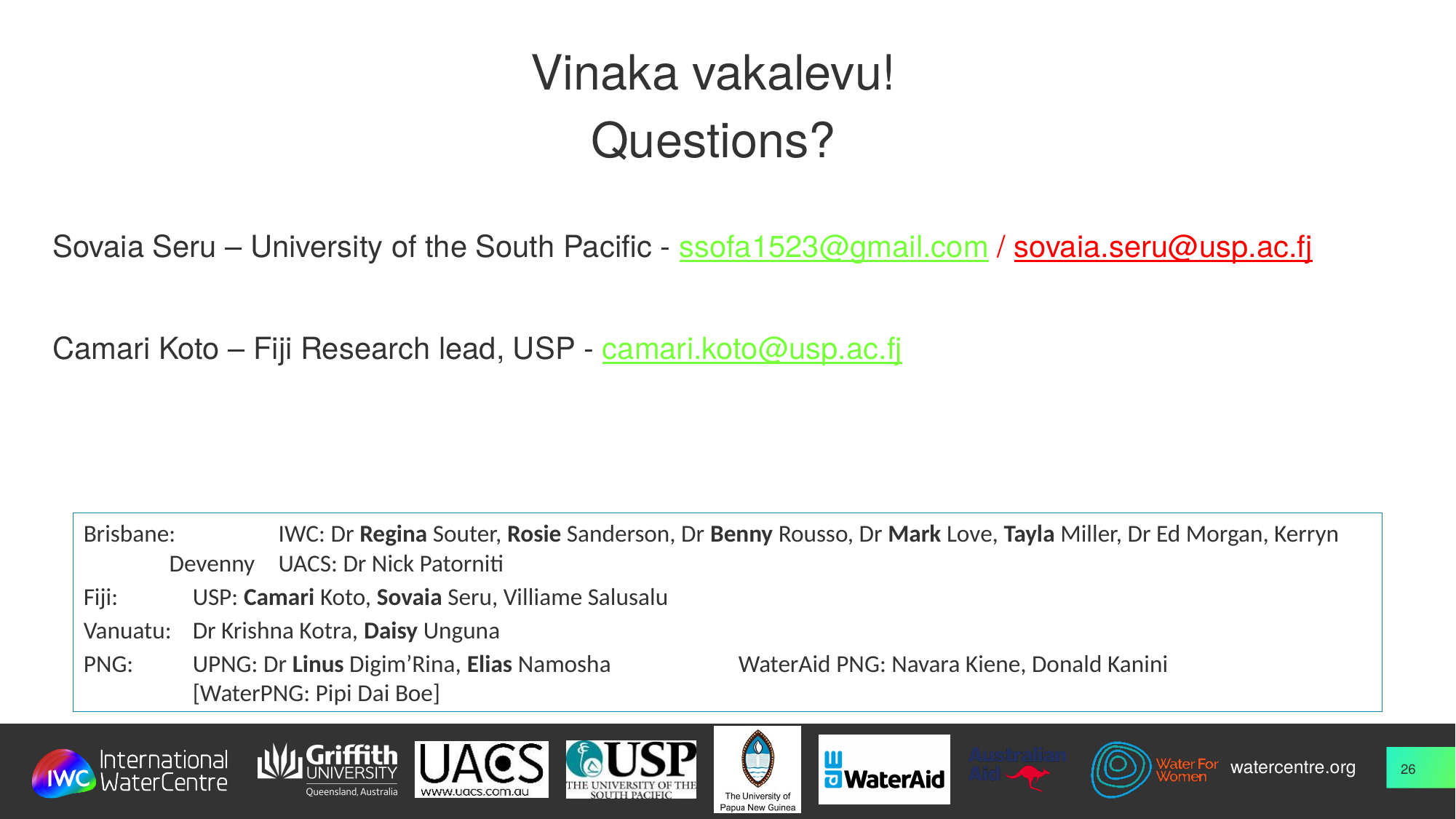

Vinaka vakalevu!
Questions?

Sovaia Seru – University of the South Pacific - ssofa1523@gmail.com / sovaia.seru@usp.ac.fj

Camari Koto – Fiji Research lead, USP - camari.koto@usp.ac.fj
Brisbane: 	IWC: Dr Regina Souter, Rosie Sanderson, Dr Benny Rousso, Dr Mark Love, Tayla Miller, Dr Ed Morgan, Kerryn Devenny	UACS: Dr Nick Patorniti
Fiji: 	USP: Camari Koto, Sovaia Seru, Villiame Salusalu
Vanuatu: 	Dr Krishna Kotra, Daisy Unguna
PNG: 	UPNG: Dr Linus Digim’Rina, Elias Namosha		WaterAid PNG: Navara Kiene, Donald Kanini			[WaterPNG: Pipi Dai Boe]
26